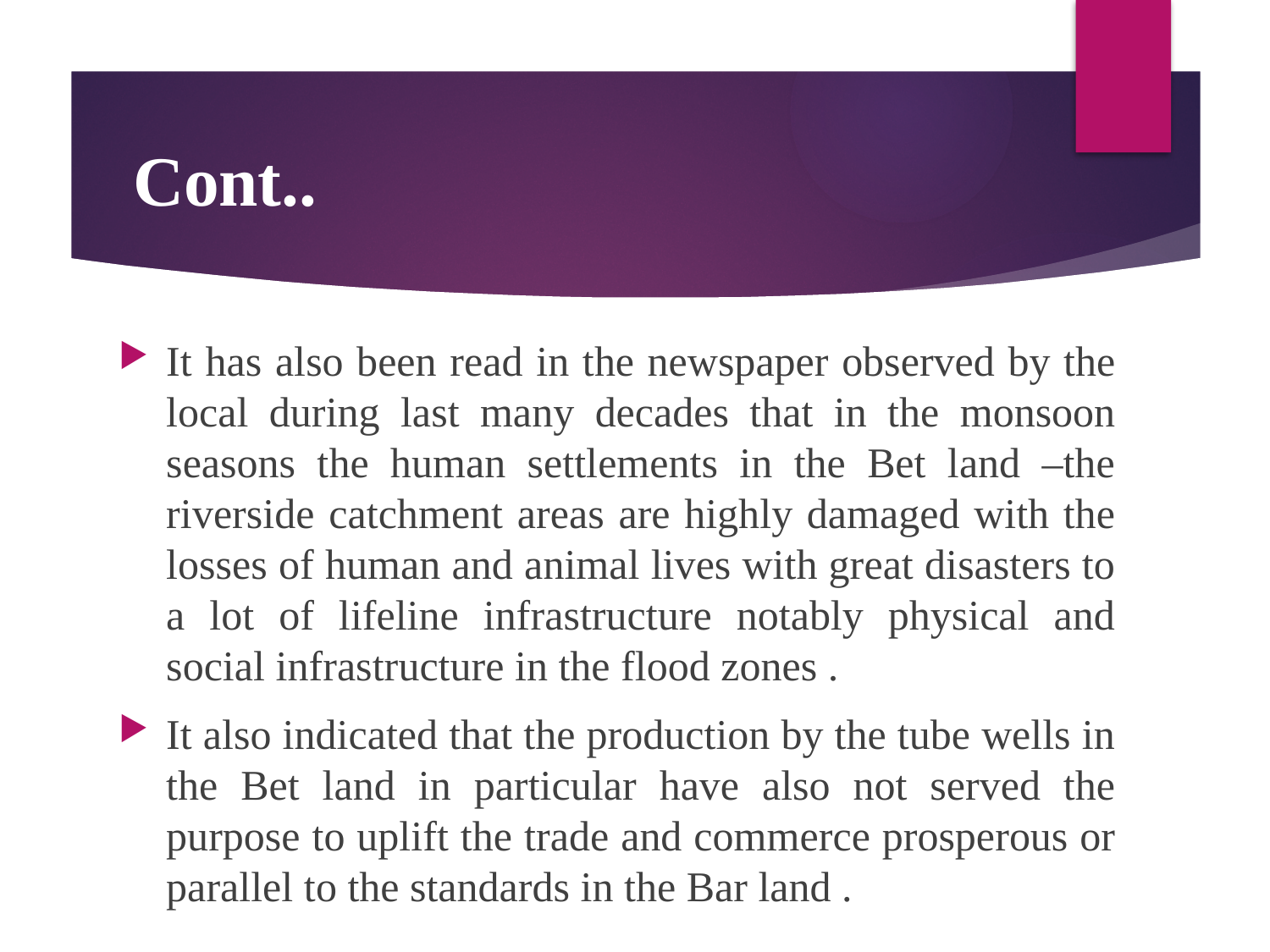

# Cont..
It has also been read in the newspaper observed by the local during last many decades that in the monsoon seasons the human settlements in the Bet land –the riverside catchment areas are highly damaged with the losses of human and animal lives with great disasters to a lot of lifeline infrastructure notably physical and social infrastructure in the flood zones .
It also indicated that the production by the tube wells in the Bet land in particular have also not served the purpose to uplift the trade and commerce prosperous or parallel to the standards in the Bar land .